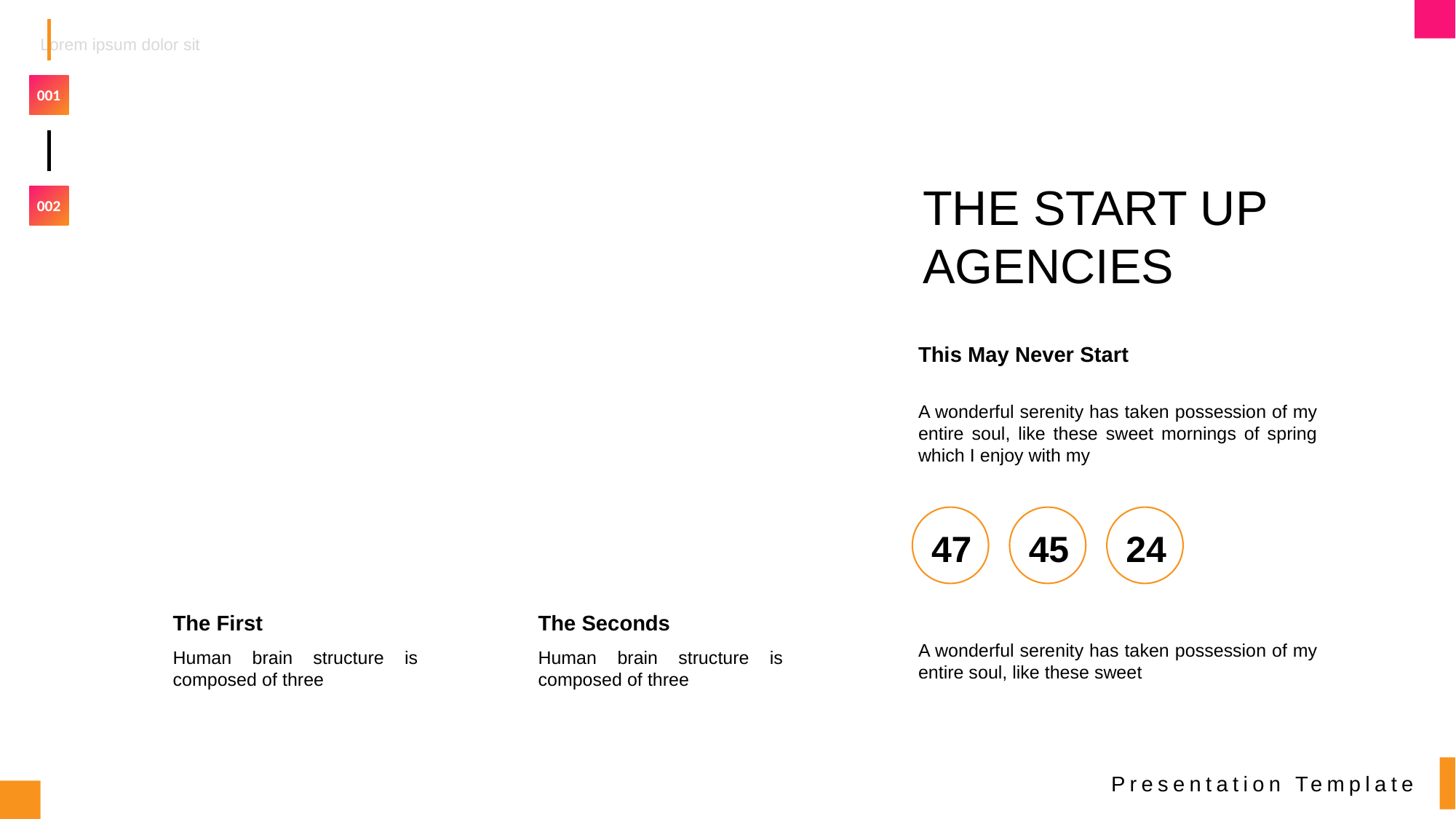

Lorem ipsum dolor sit

001
THE START UP AGENCIES

002
This May Never Start
A wonderful serenity has taken possession of my entire soul, like these sweet mornings of spring which I enjoy with my

47
45
24
The First
The Seconds
A wonderful serenity has taken possession of my entire soul, like these sweet
Human brain structure is composed of three
Human brain structure is composed of three

Presentation Template